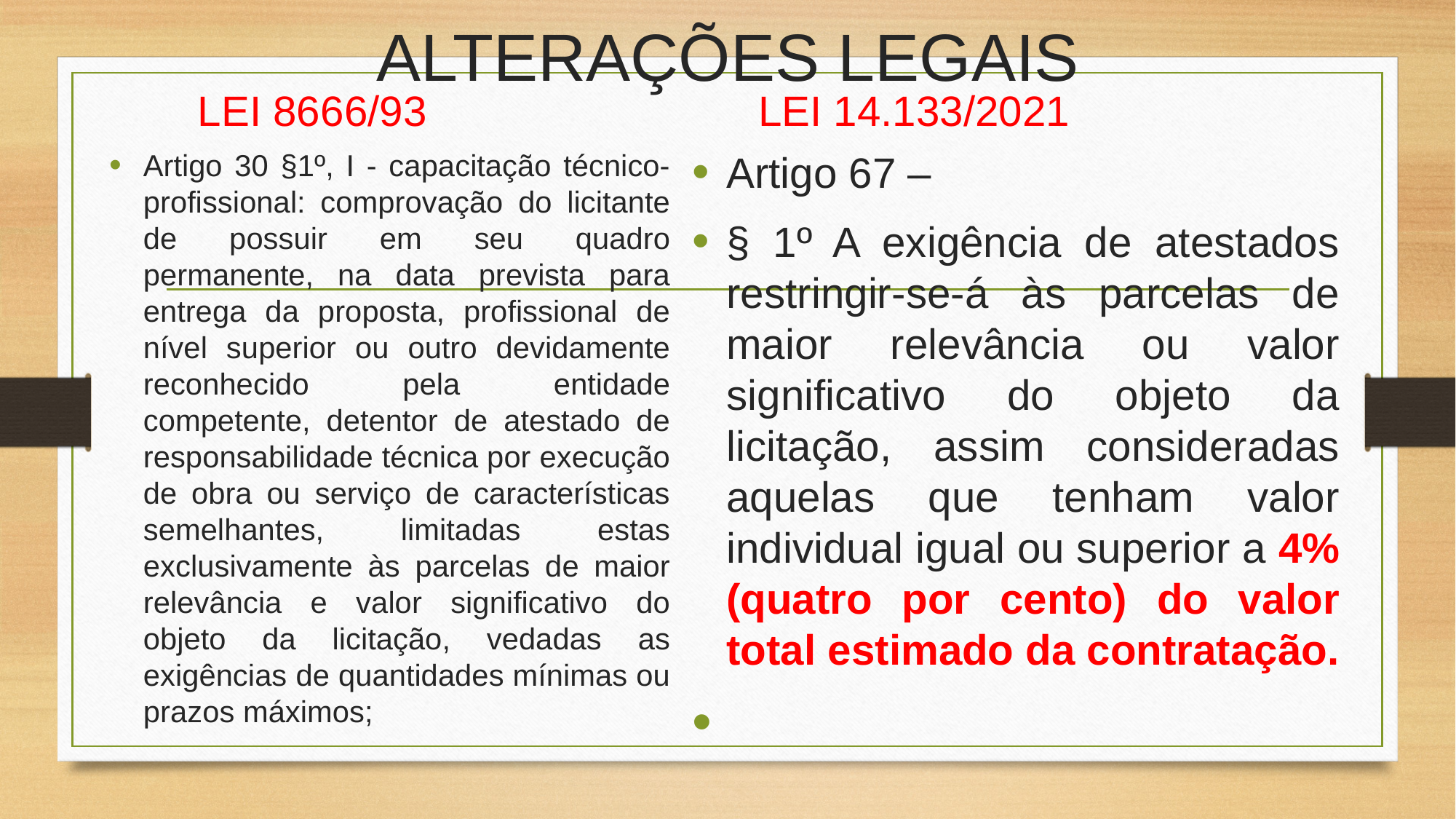

# ALTERAÇÕES LEGAIS
LEI 8666/93
LEI 14.133/2021
Artigo 30 §1º, I - capacitação técnico-profissional: comprovação do licitante de possuir em seu quadro permanente, na data prevista para entrega da proposta, profissional de nível superior ou outro devidamente reconhecido pela entidade competente, detentor de atestado de responsabilidade técnica por execução de obra ou serviço de características semelhantes, limitadas estas exclusivamente às parcelas de maior relevância e valor significativo do objeto da licitação, vedadas as exigências de quantidades mínimas ou prazos máximos;
Artigo 67 –
§ 1º A exigência de atestados restringir-se-á às parcelas de maior relevância ou valor significativo do objeto da licitação, assim consideradas aquelas que tenham valor individual igual ou superior a 4% (quatro por cento) do valor total estimado da contratação.